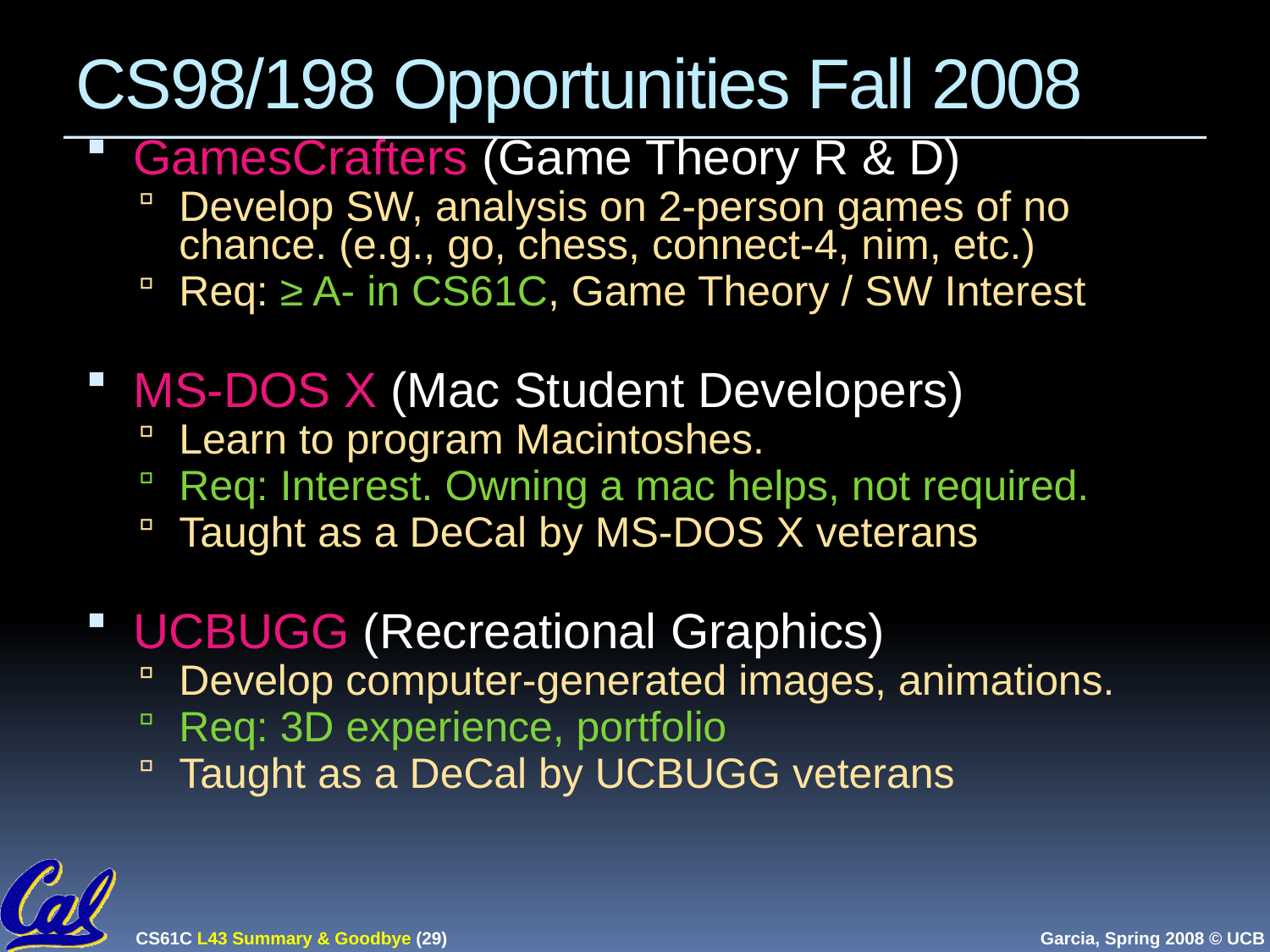

# CS98/198 Opportunities Fall 2008
GamesCrafters (Game Theory R & D)
Develop SW, analysis on 2-person games of no chance. (e.g., go, chess, connect-4, nim, etc.)
Req: ≥ A- in CS61C, Game Theory / SW Interest

MS-DOS X (Mac Student Developers)
Learn to program Macintoshes.
Req: Interest. Owning a mac helps, not required.
Taught as a DeCal by MS-DOS X veterans

UCBUGG (Recreational Graphics)
Develop computer-generated images, animations.
Req: 3D experience, portfolio
Taught as a DeCal by UCBUGG veterans